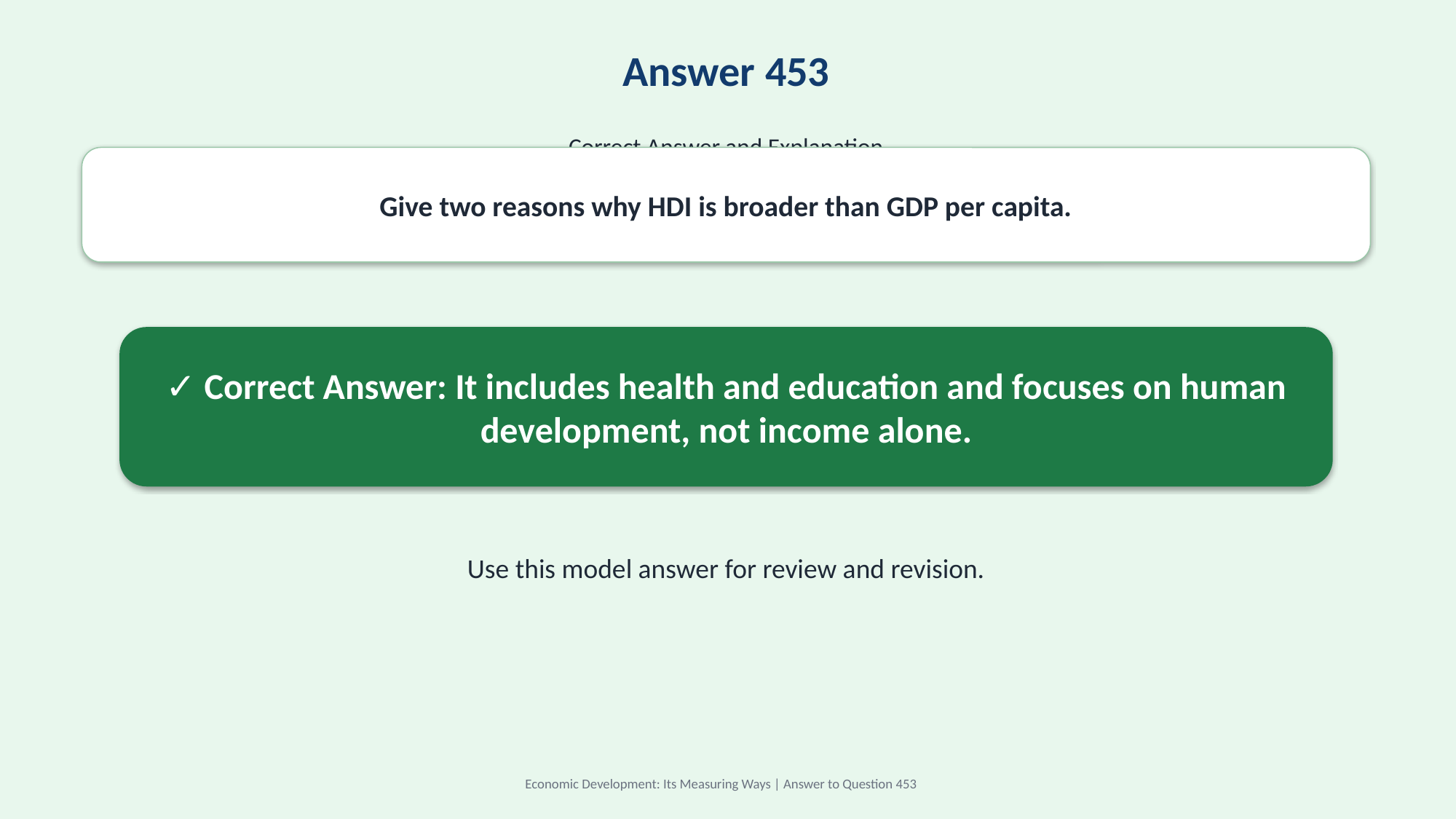

Answer 453
Correct Answer and Explanation
Give two reasons why HDI is broader than GDP per capita.
✓ Correct Answer: It includes health and education and focuses on human development, not income alone.
Use this model answer for review and revision.
Economic Development: Its Measuring Ways | Answer to Question 453